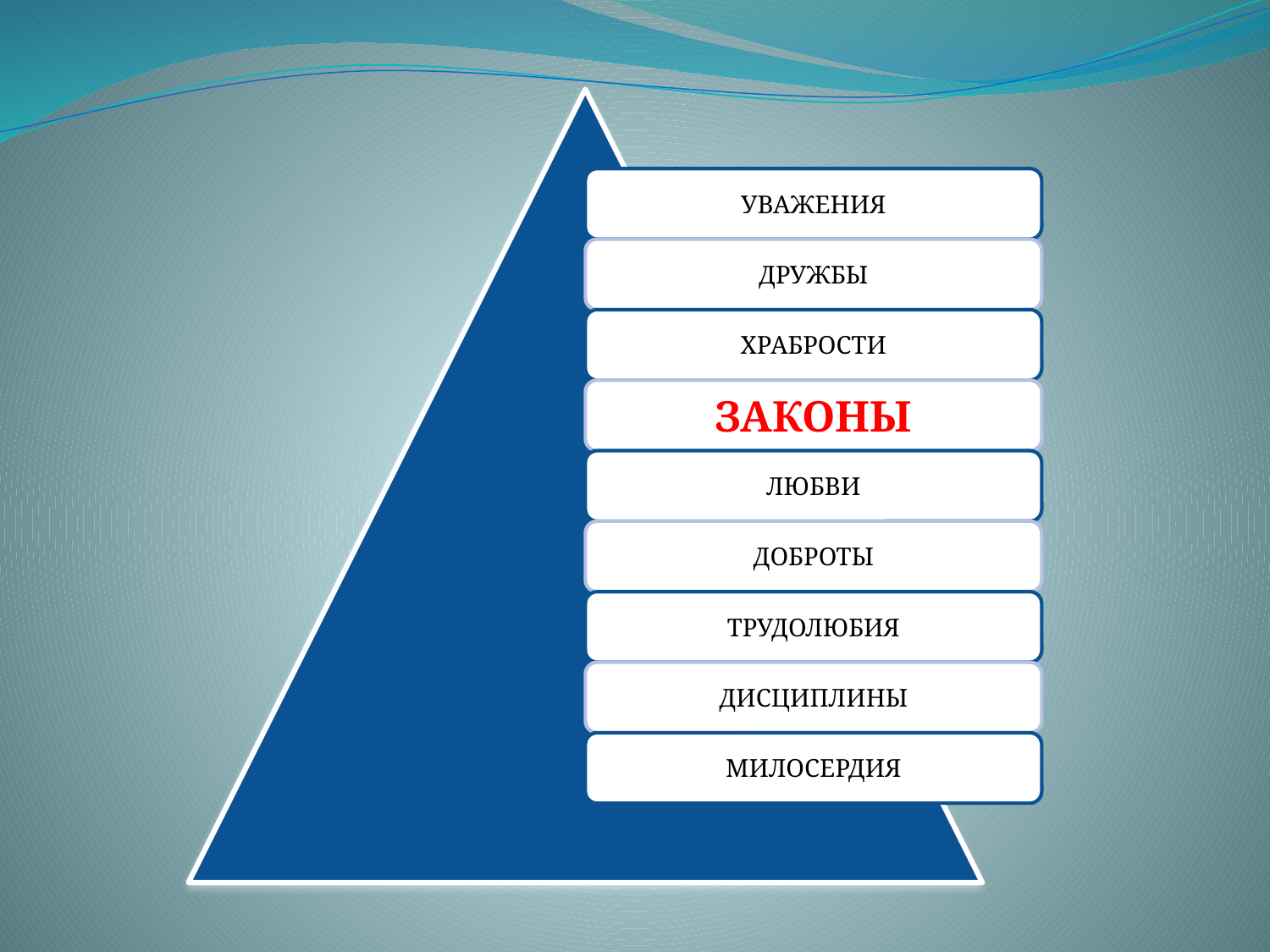

УВАЖЕНИЯ
ДРУЖБЫ
ХРАБРОСТИ
ЗАКОНЫ
ЛЮБВИ
ДОБРОТЫ
ТРУДОЛЮБИЯ
ДИСЦИПЛИНЫ
МИЛОСЕРДИЯ